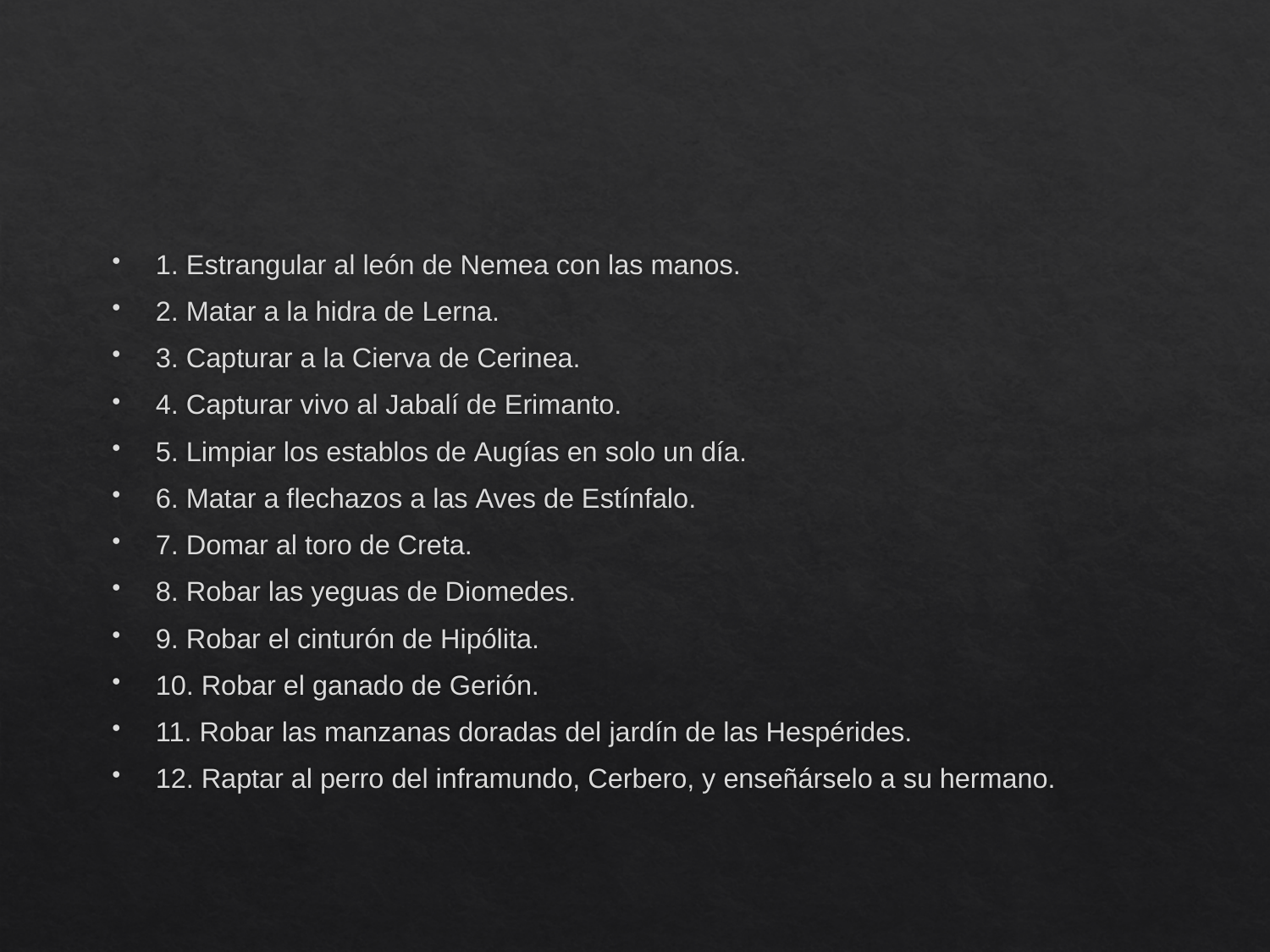

#
1. Estrangular al león de Nemea con las manos.
2. Matar a la hidra de Lerna.
3. Capturar a la Cierva de Cerinea.
4. Capturar vivo al Jabalí de Erimanto.
5. Limpiar los establos de Augías en solo un día.
6. Matar a flechazos a las Aves de Estínfalo.
7. Domar al toro de Creta.
8. Robar las yeguas de Diomedes.
9. Robar el cinturón de Hipólita.
10. Robar el ganado de Gerión.
11. Robar las manzanas doradas del jardín de las Hespérides.
12. Raptar al perro del inframundo, Cerbero, y enseñárselo a su hermano.